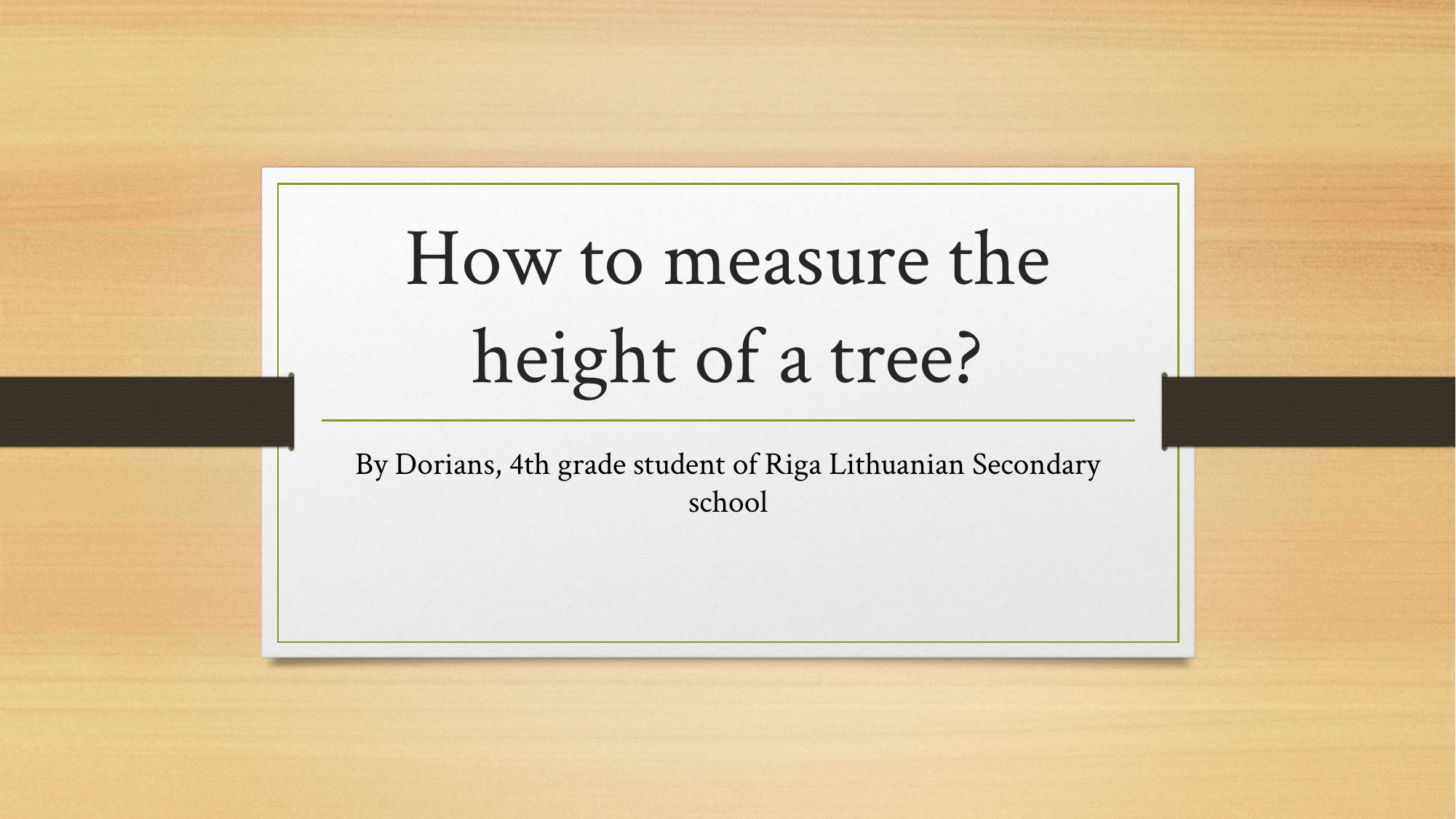

# How to measure the height of a tree?
By Dorians, 4th grade student of Riga Lithuanian Secondary school